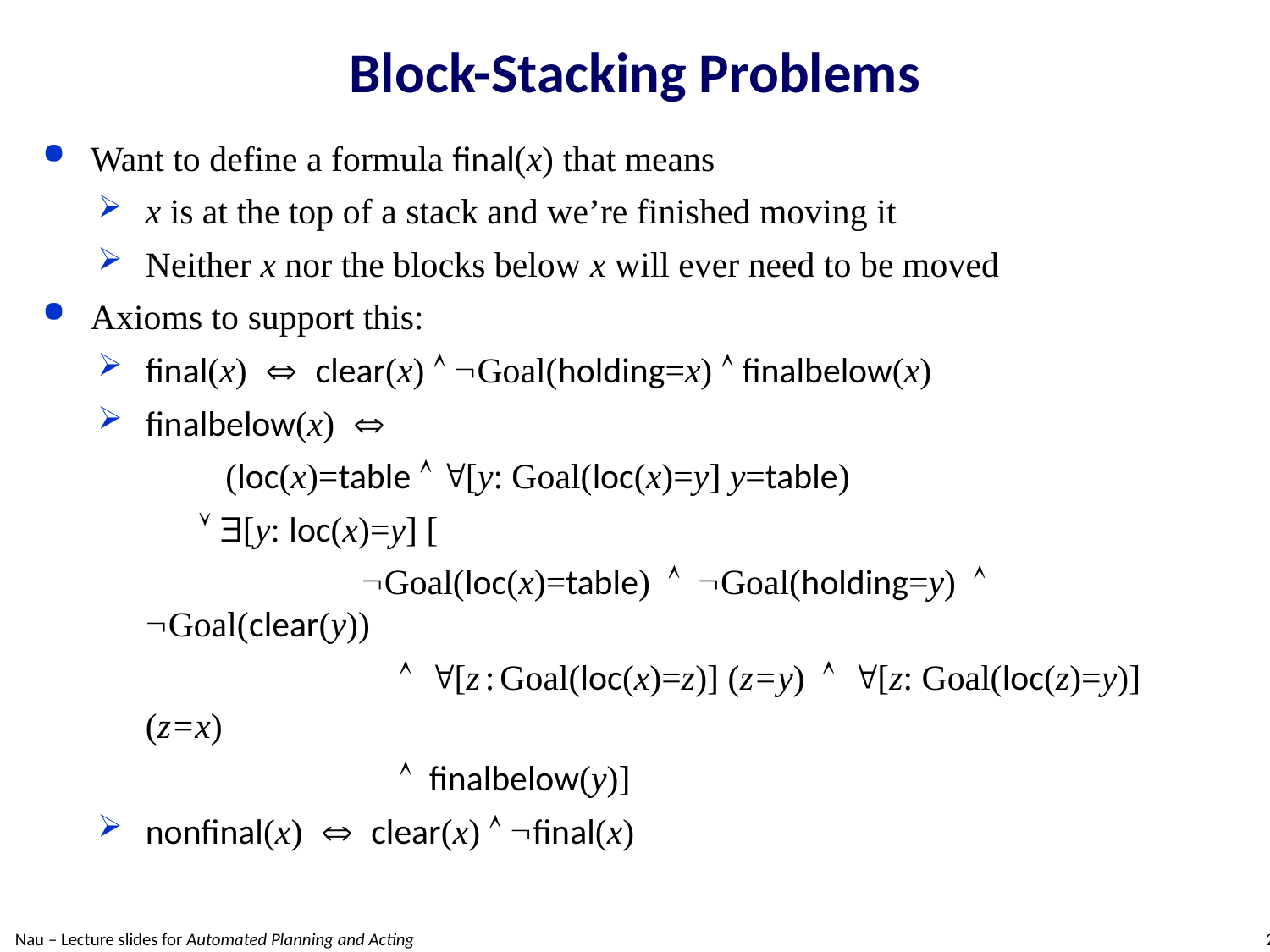

# Block-Stacking Problems
Want to define a formula final(x) that means
x is at the top of a stack and we’re finished moving it
Neither x nor the blocks below x will ever need to be moved
Axioms to support this:
final(x)  ⇔  clear(x) ∧ ¬Goal(holding=x) ∧ finalbelow(x)
finalbelow(x)  ⇔
	         (loc(x)=table ∧ ∀[y: Goal(loc(x)=y] y=table)
	      ∨ ∃[y: loc(x)=y] [
		          ¬Goal(loc(x)=table)  ∧  ¬Goal(holding=y)  ∧  ¬Goal(clear(y))
		          	∧  ∀[z : Goal(loc(x)=z)] (z=y)  ∧  ∀[z: Goal(loc(z)=y)] (z=x)
		          	∧  finalbelow(y)]
nonfinal(x)  ⇔  clear(x) ∧ ¬final(x)